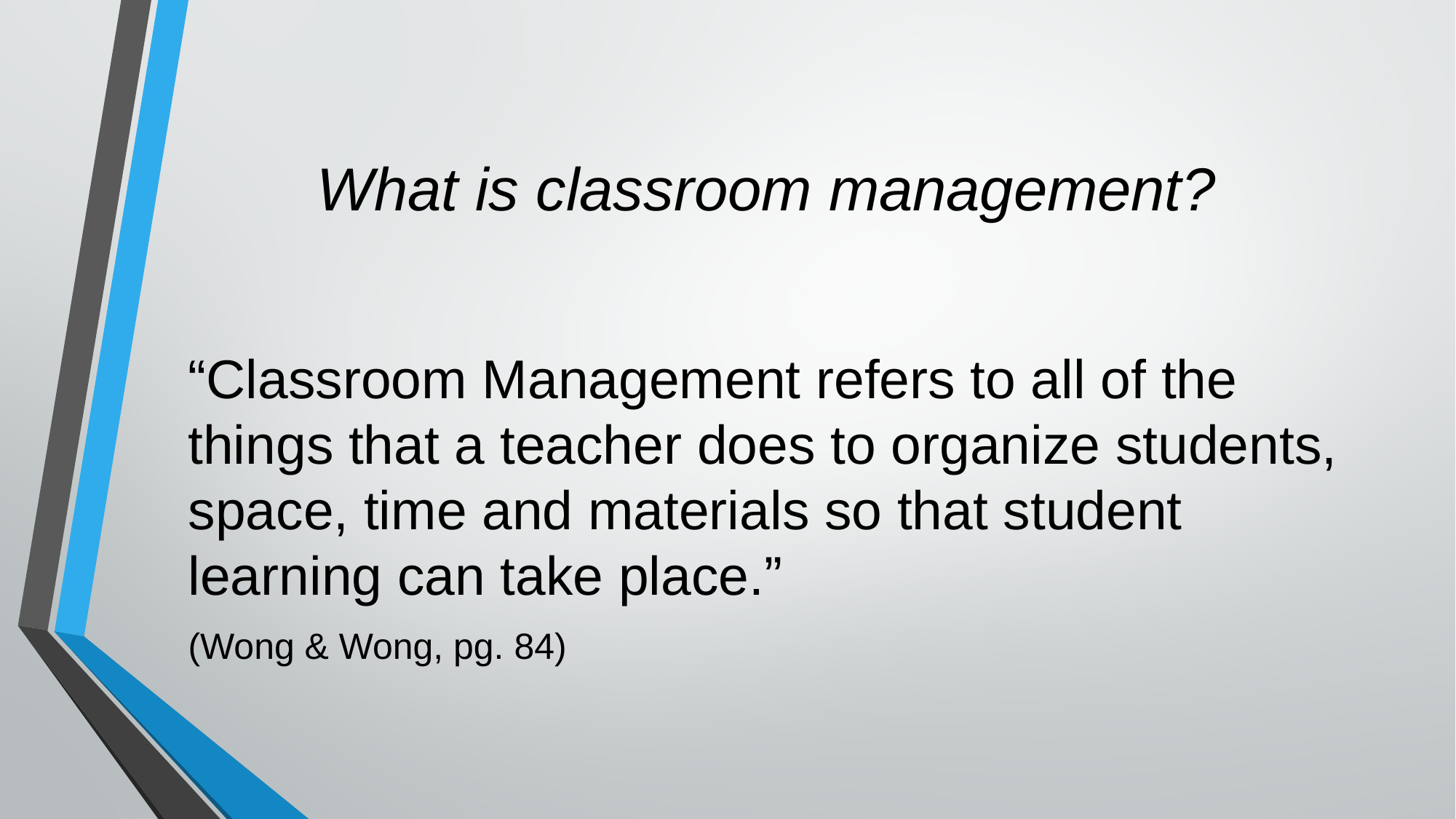

# What is classroom management?
“Classroom Management refers to all of the things that a teacher does to organize students, space, time and materials so that student learning can take place.”
(Wong & Wong, pg. 84)